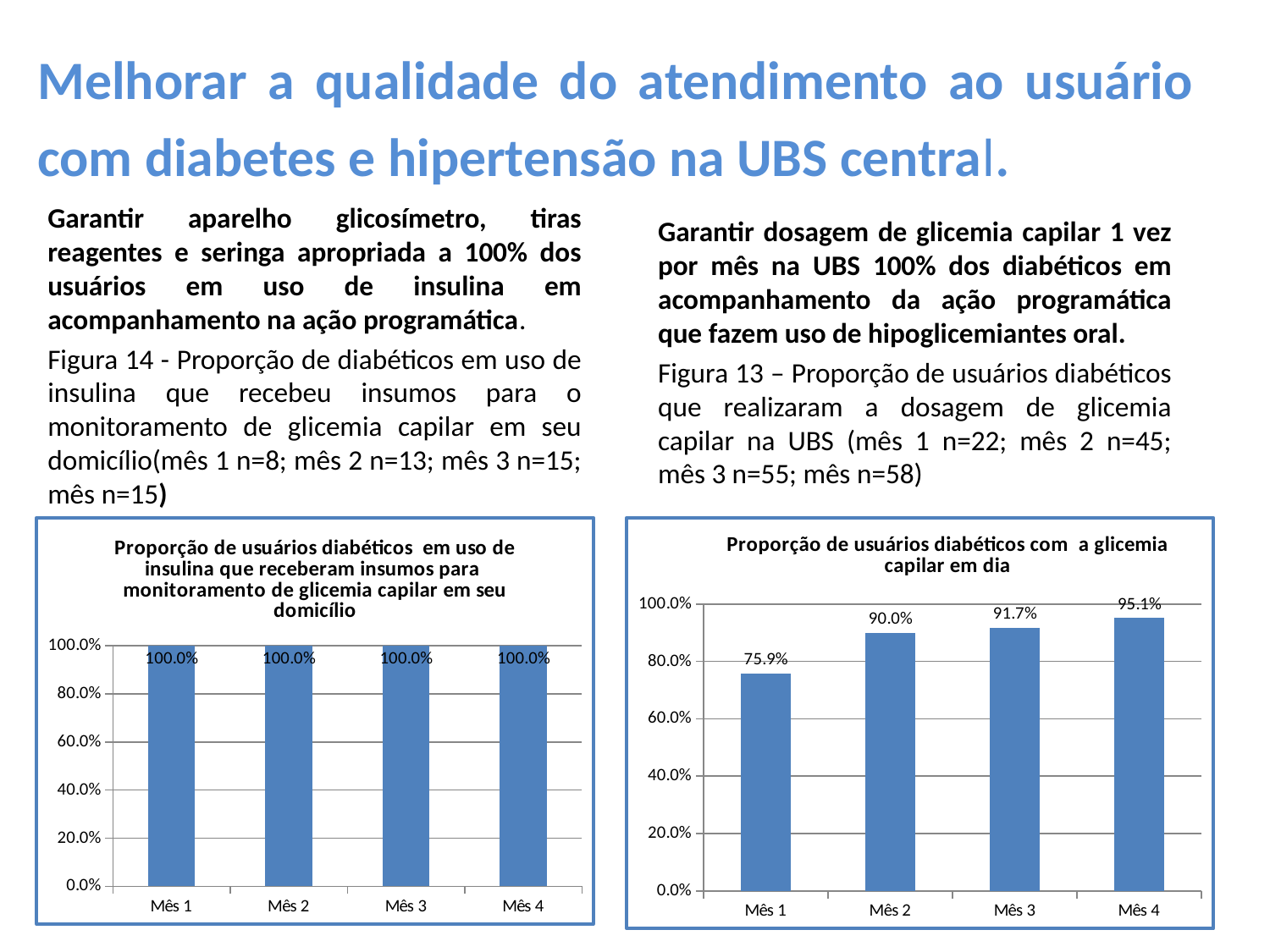

# Melhorar a qualidade do atendimento ao usuário com diabetes e hipertensão na UBS central.
Garantir dosagem de glicemia capilar 1 vez por mês na UBS 100% dos diabéticos em acompanhamento da ação programática que fazem uso de hipoglicemiantes oral.
Figura 13 – Proporção de usuários diabéticos que realizaram a dosagem de glicemia capilar na UBS (mês 1 n=22; mês 2 n=45; mês 3 n=55; mês n=58)
Garantir aparelho glicosímetro, tiras reagentes e seringa apropriada a 100% dos usuários em uso de insulina em acompanhamento na ação programática.
Figura 14 - Proporção de diabéticos em uso de insulina que recebeu insumos para o monitoramento de glicemia capilar em seu domicílio(mês 1 n=8; mês 2 n=13; mês 3 n=15; mês n=15)

### Chart: Proporção de usuários diabéticos  em uso de insulina que receberam insumos para
monitoramento de glicemia capilar em seu domicílio

| Category | Proporção de diabéticos  em uso de insulina que recebeu insumos para
monitoramento de glicemia capilar em seu domicílio |
|---|---|
| Mês 1 | 1.0 |
| Mês 2 | 1.0 |
| Mês 3 | 1.0 |
| Mês 4 | 1.0 |

### Chart: Proporção de usuários diabéticos com  a glicemia capilar em dia

| Category | Proporção de diabéticos com  a glicemia capilar em dia |
|---|---|
| Mês 1 | 0.7586206896551779 |
| Mês 2 | 0.9 |
| Mês 3 | 0.9166666666666665 |
| Mês 4 | 0.9508196721311507 |